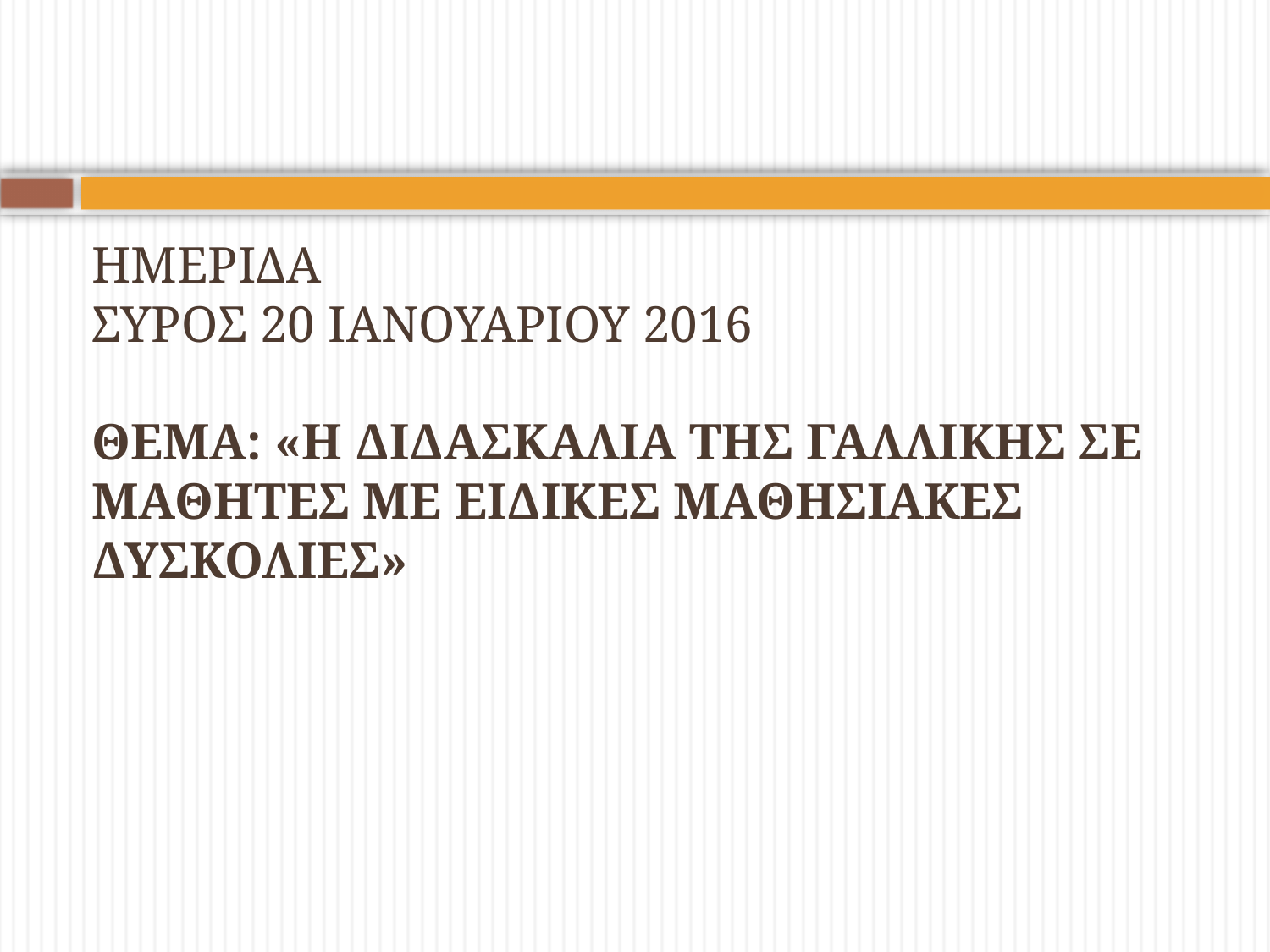

# ΗΜΕΡΙΔΑ ΣΥΡΟΣ 20 ΙΑΝΟΥΑΡΙΟΥ 2016 ΘΕΜΑ: «Η ΔΙΔΑΣΚΑΛΙΑ ΤΗΣ ΓΑΛΛΙΚΗΣ ΣΕ ΜΑΘΗΤΕΣ ΜΕ ΕΙΔΙΚΕΣ ΜΑΘΗΣΙΑΚΕΣ ΔΥΣΚΟΛΙΕΣ»